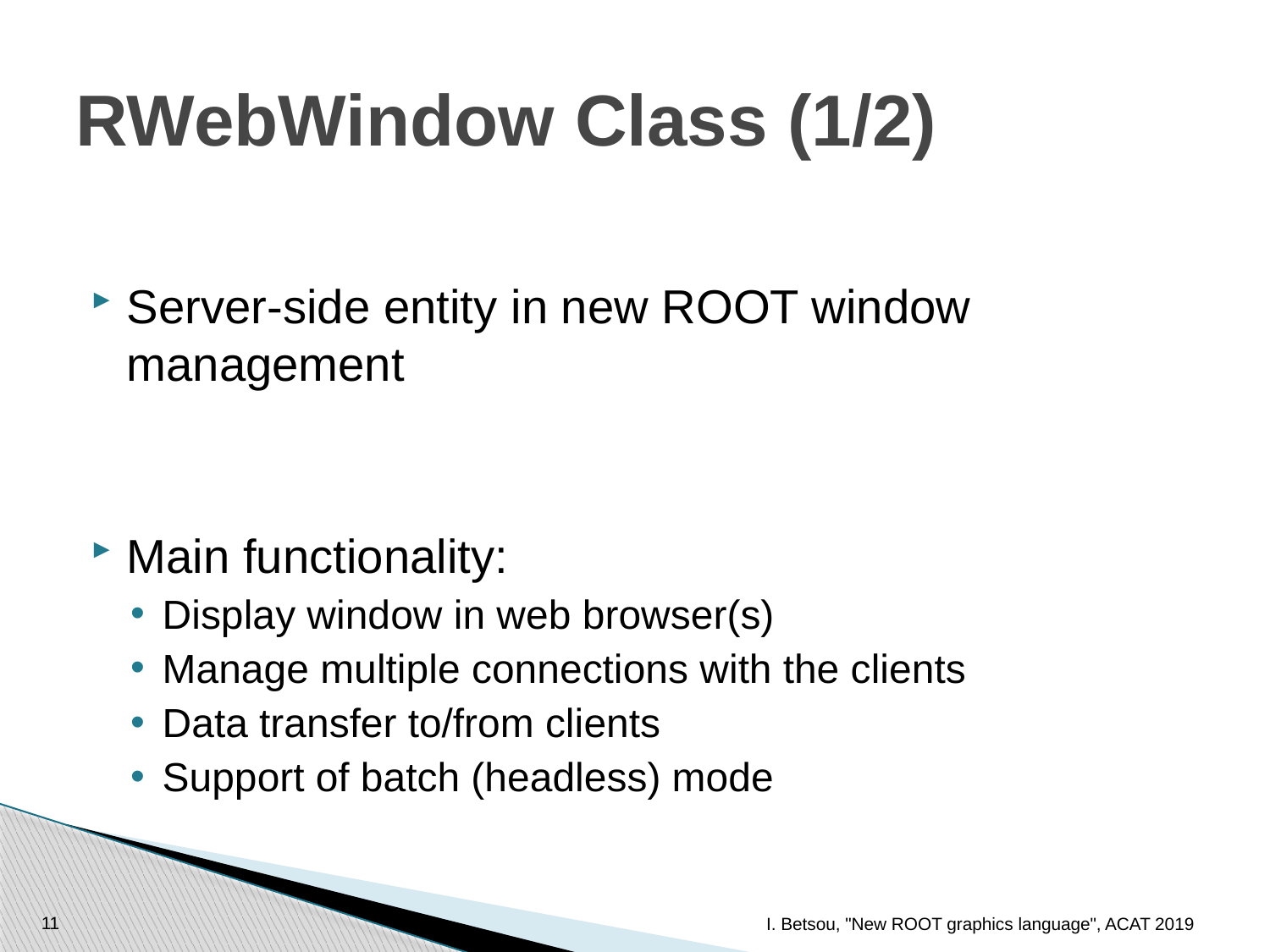

# RWebWindow Class (1/2)

Server-side entity in new ROOT window management

Main functionality:
Display window in web browser(s)
Manage multiple connections with the clients
Data transfer to/from clients
Support of batch (headless) mode

11
I. Betsou, "New ROOT graphics language", ACAT 2019